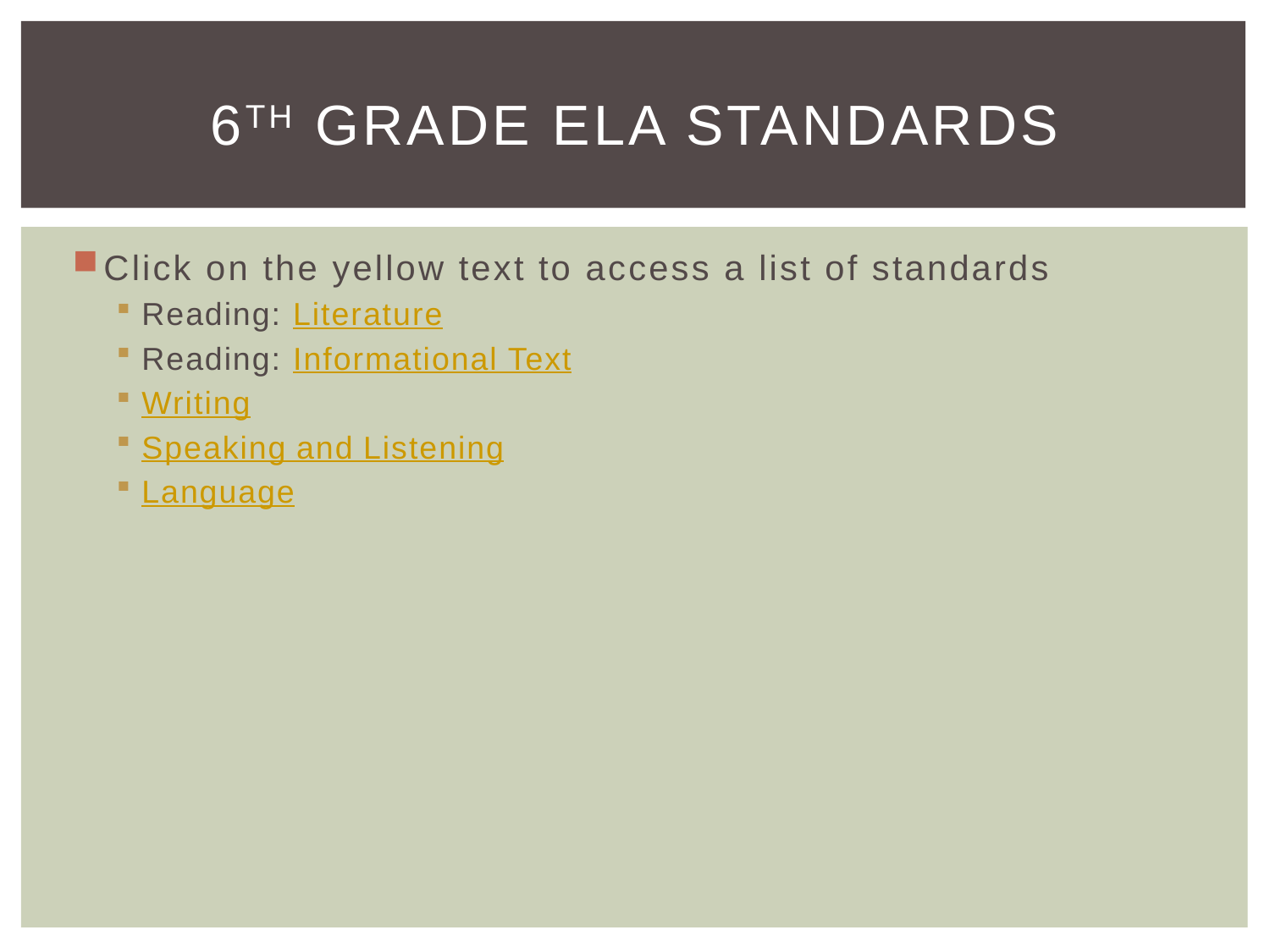

# 6th Grade ela standards
Click on the yellow text to access a list of standards
Reading: Literature
​Reading: Informational Text
Writing
Speaking and Listening
Language